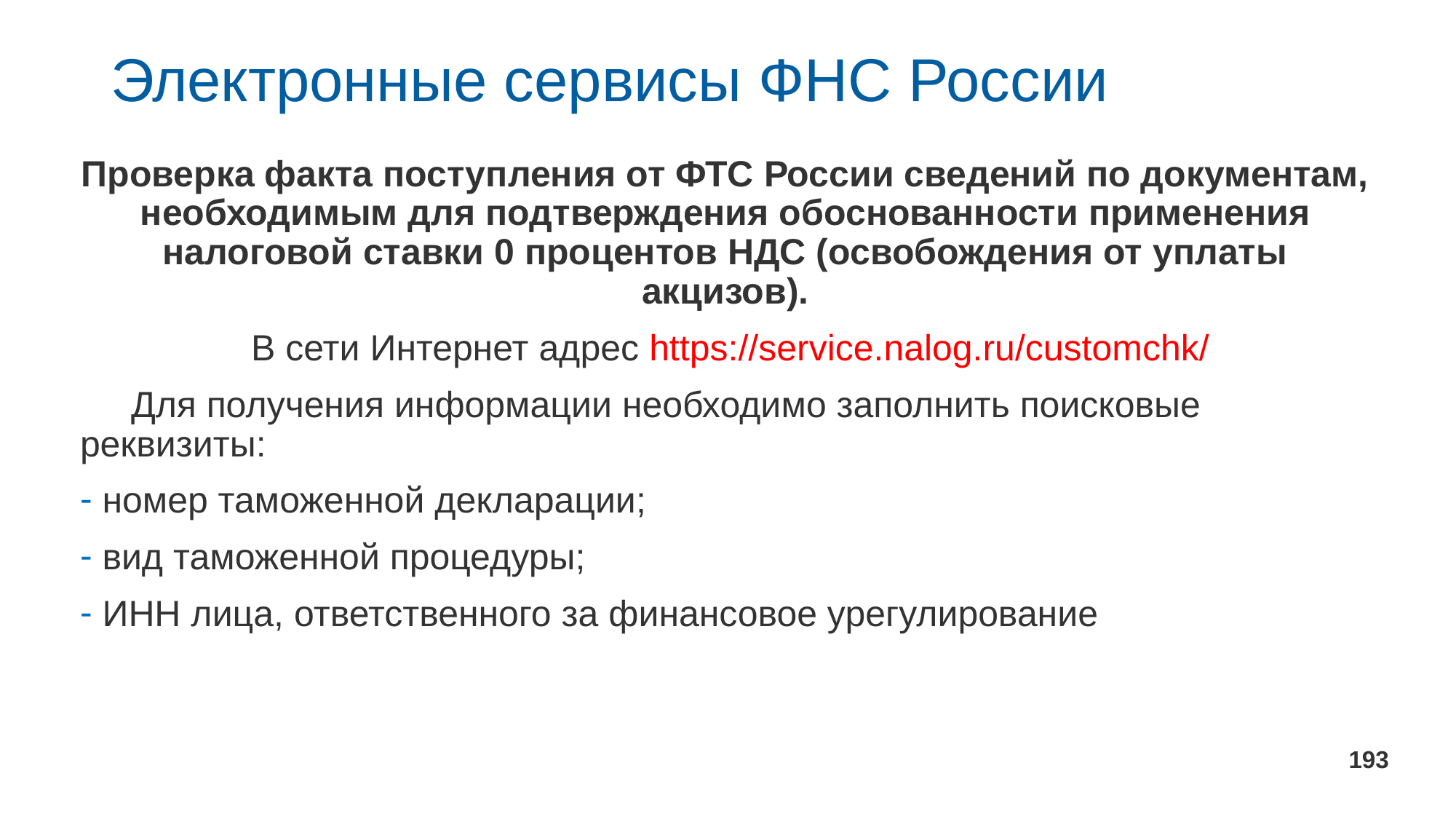

# Электронные сервисы ФНС России
Проверка факта поступления от ФТС России сведений по документам, необходимым для подтверждения обоснованности применения налоговой ставки 0 процентов НДС (освобождения от уплаты акцизов).
 В сети Интернет адрес https://service.nalog.ru/customchk/
     Для получения информации необходимо заполнить поисковые реквизиты:
 номер таможенной декларации;
 вид таможенной процедуры;
 ИНН лица, ответственного за финансовое урегулирование